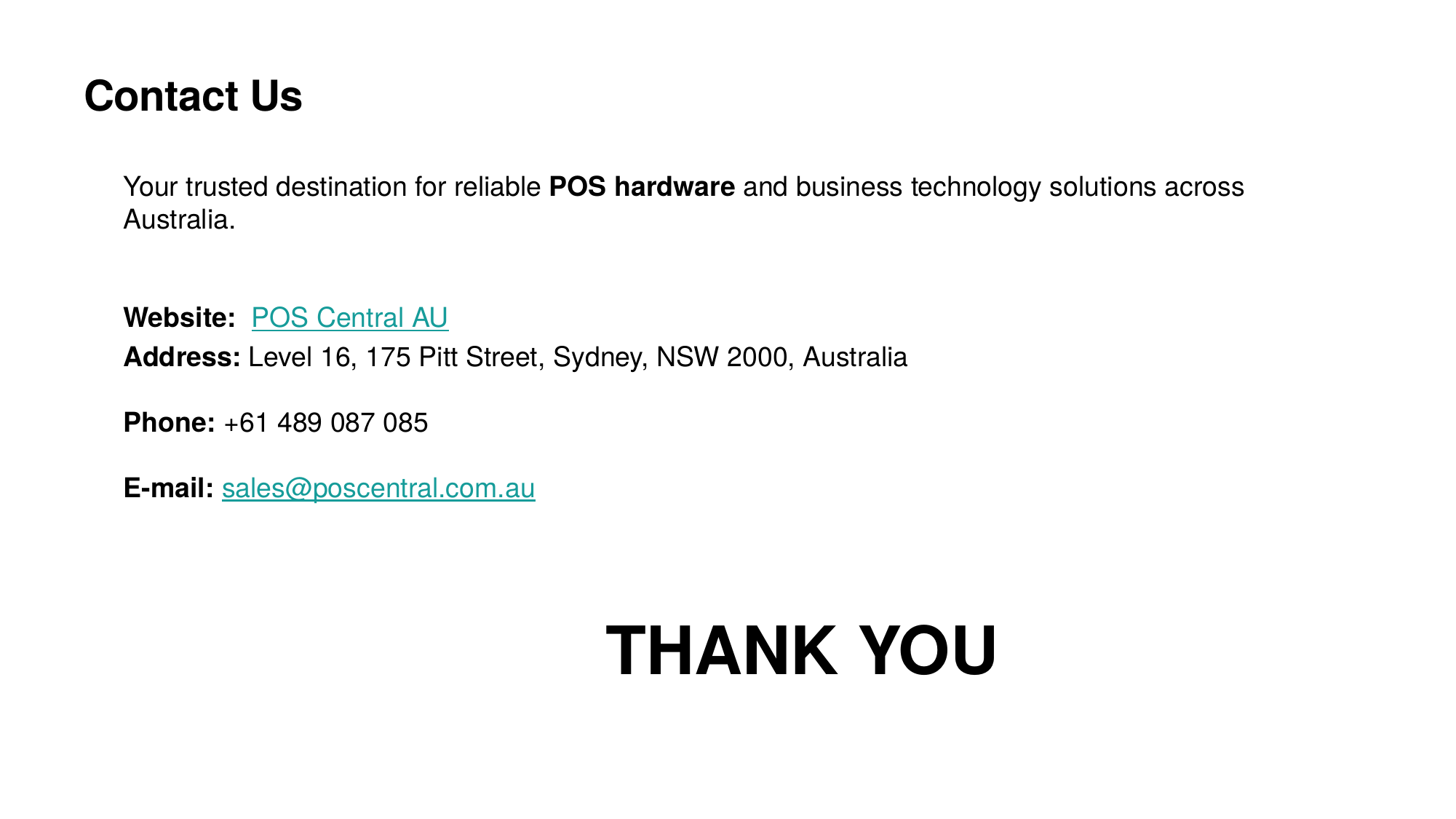

# Contact Us
Your trusted destination for reliable POS hardware and business technology solutions across Australia.

Website:  POS Central AU
Address: Level 16, 175 Pitt Street, Sydney, NSW 2000, Australia
Phone: +61 489 087 085
E-mail: sales@poscentral.com.au

                          THANK YOU